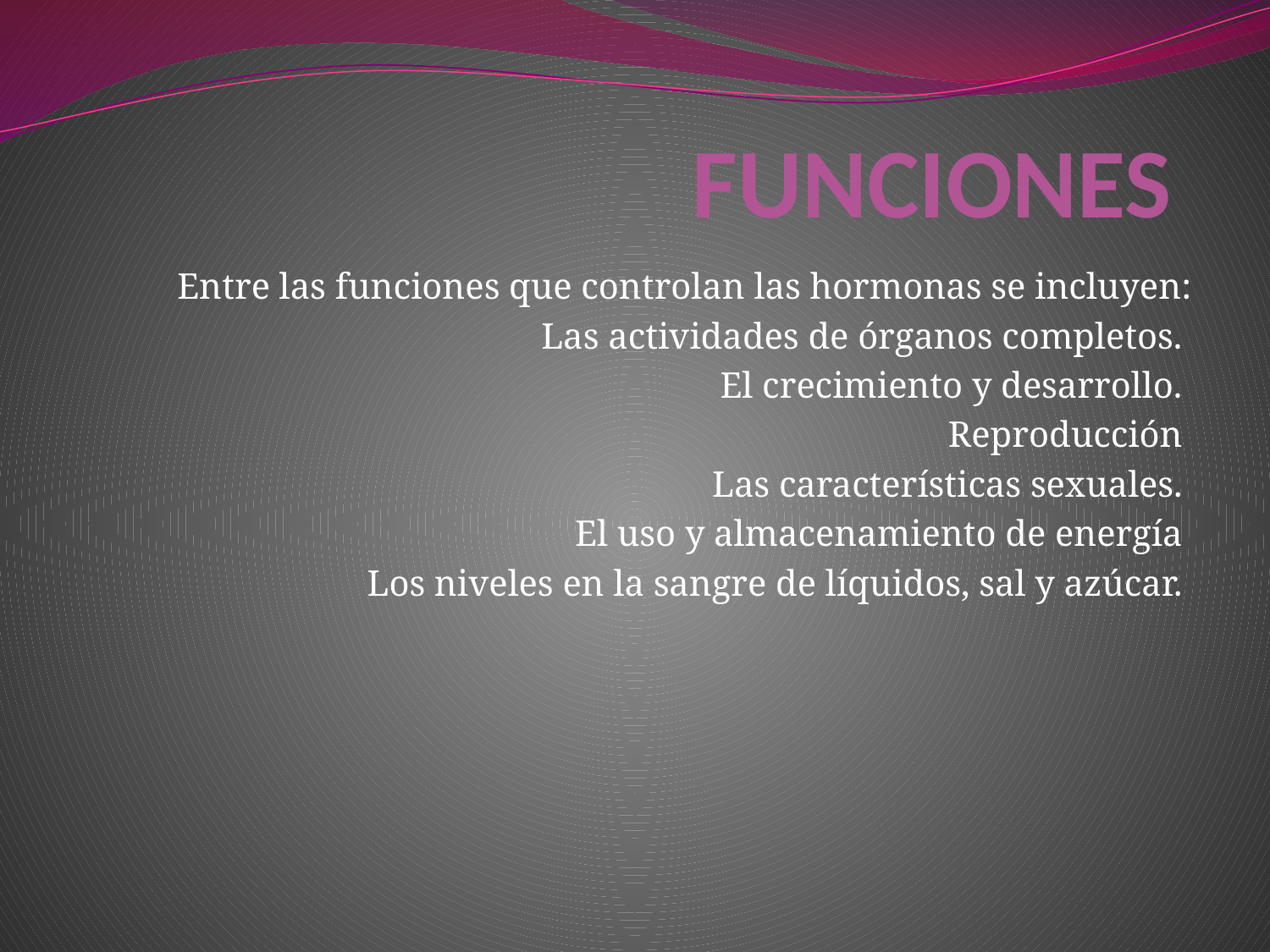

# FUNCIONES
Entre las funciones que controlan las hormonas se incluyen:
                     Las actividades de órganos completos.
El crecimiento y desarrollo.
Reproducción
Las características sexuales.
               El uso y almacenamiento de energía
                                   Los niveles en la sangre de líquidos, sal y azúcar.